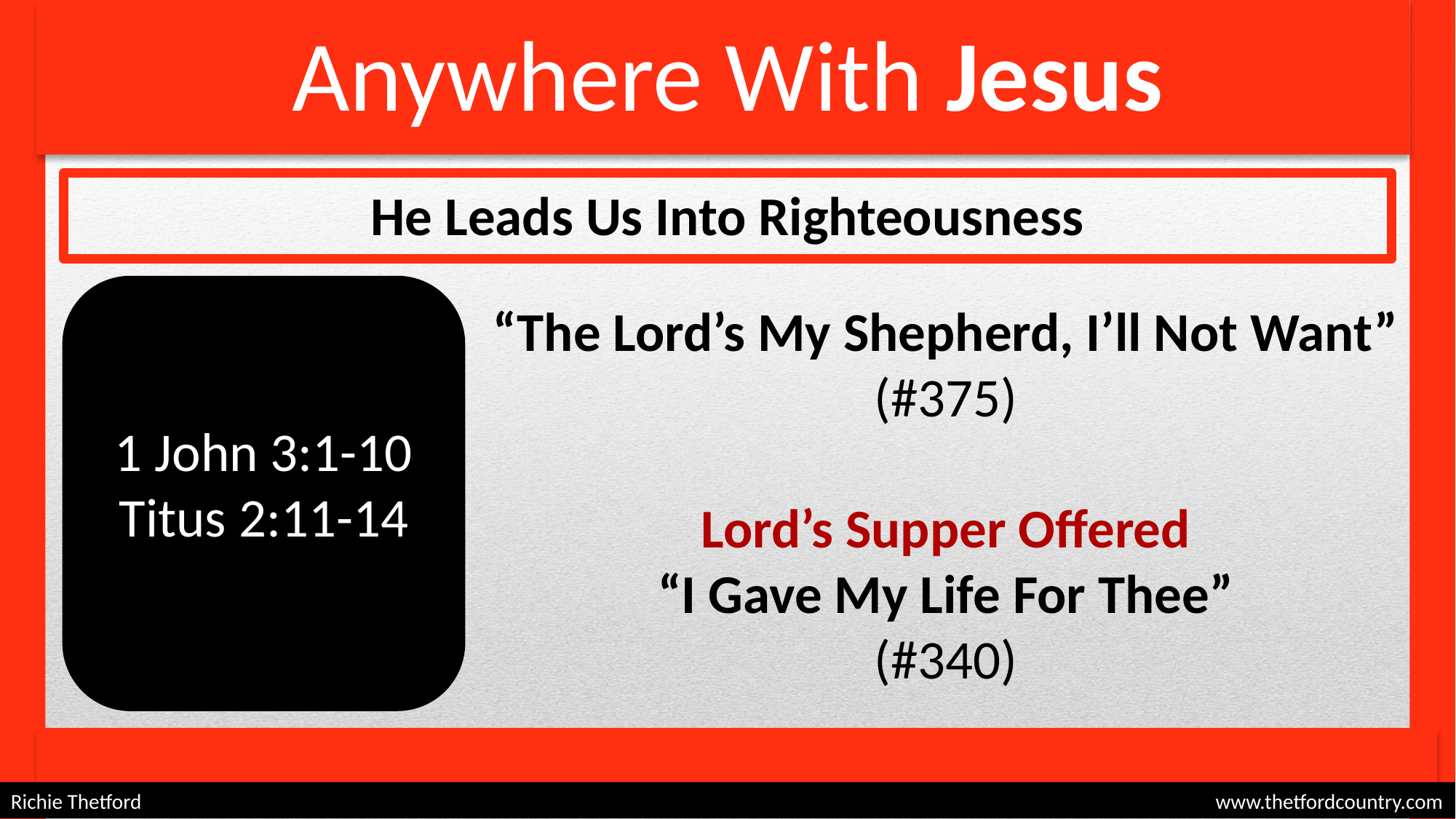

Anywhere With Jesus

He Leads Us Into Righteousness

“The Lord’s My Shepherd, I’ll Not Want”
(#375)

Lord’s Supper Offered
“I Gave My Life For Thee”
(#340)
1 John 3:1-10
Titus 2:11-14

Richie Thetford									                        www.thetfordcountry.com